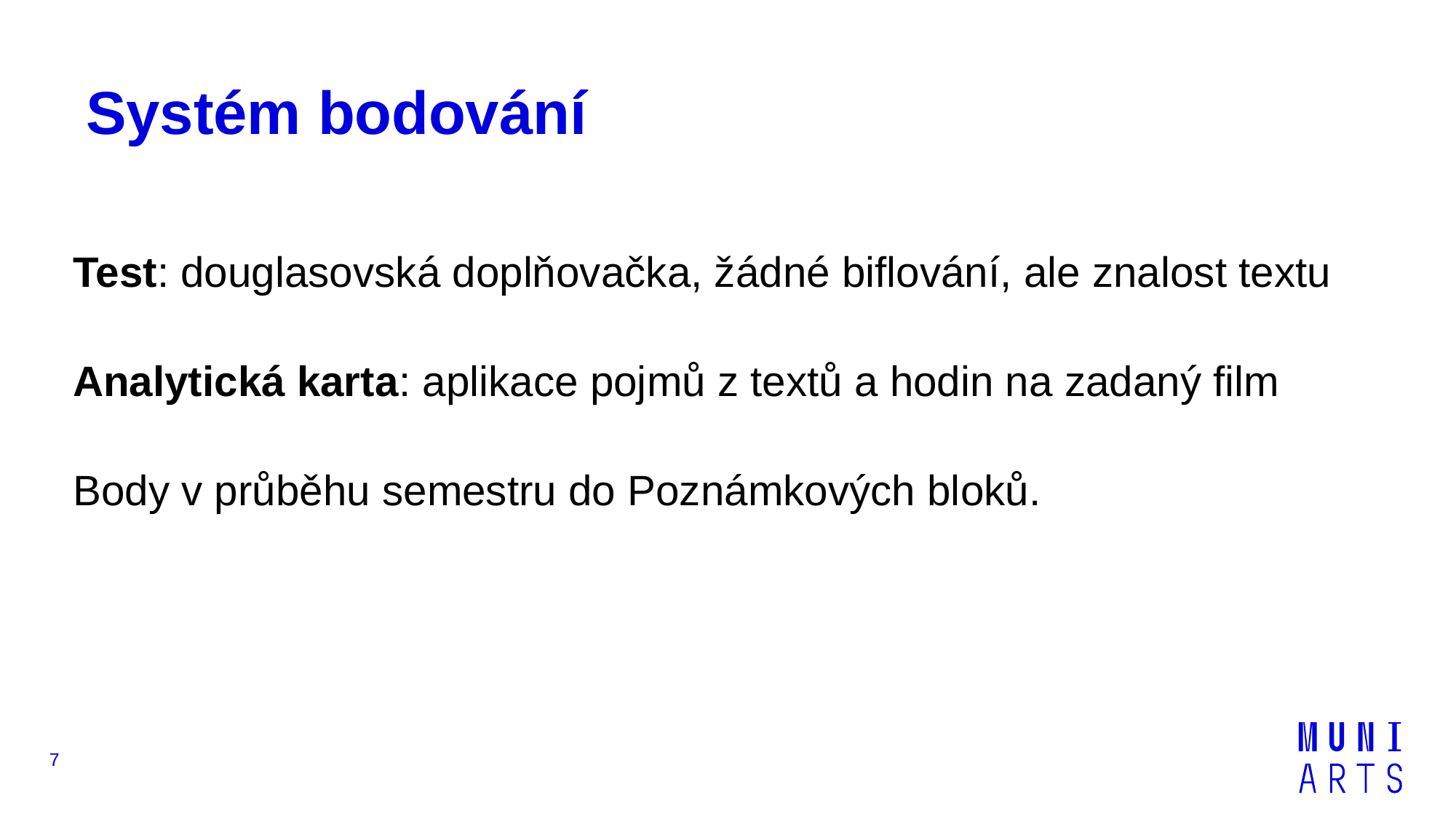

# Systém bodování
Test: douglasovská doplňovačka, žádné biflování, ale znalost textu

Analytická karta: aplikace pojmů z textů a hodin na zadaný film

Body v průběhu semestru do Poznámkových bloků.
7